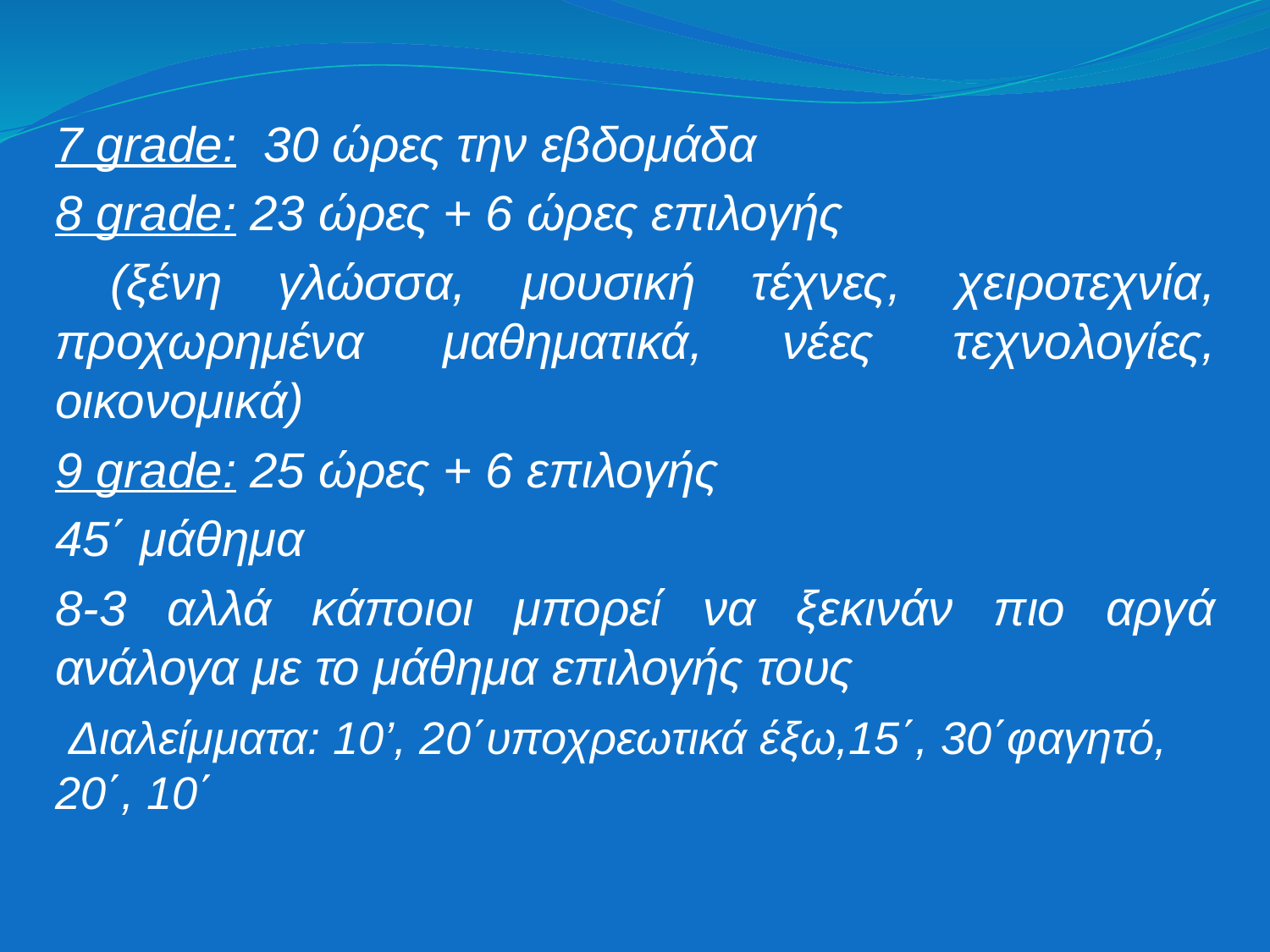

7 grade:  30 ώρες την εβδομάδα
8 grade: 23 ώρες + 6 ώρες επιλογής
 (ξένη γλώσσα, μουσική τέχνες, χειροτεχνία, προχωρημένα μαθηματικά, νέες τεχνολογίες, οικονομικά)
9 grade: 25 ώρες + 6 επιλογής
45΄ μάθημα
8-3 αλλά κάποιοι μπορεί να ξεκινάν πιο αργά ανάλογα με το μάθημα επιλογής τους
 Διαλείμματα: 10’, 20΄υποχρεωτικά έξω,15΄, 30΄φαγητό, 20΄, 10΄